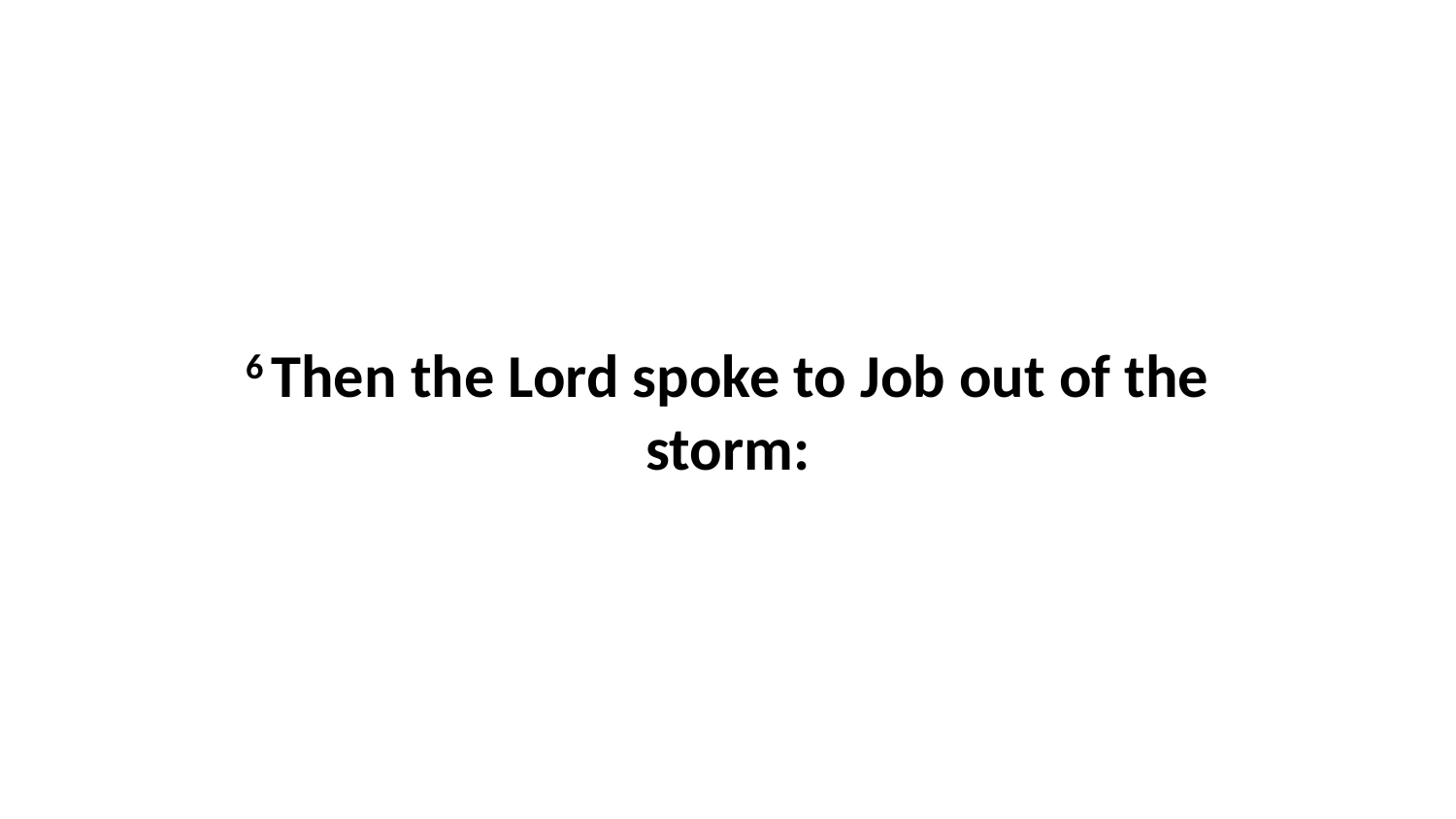

6 Then the Lord spoke to Job out of the storm: